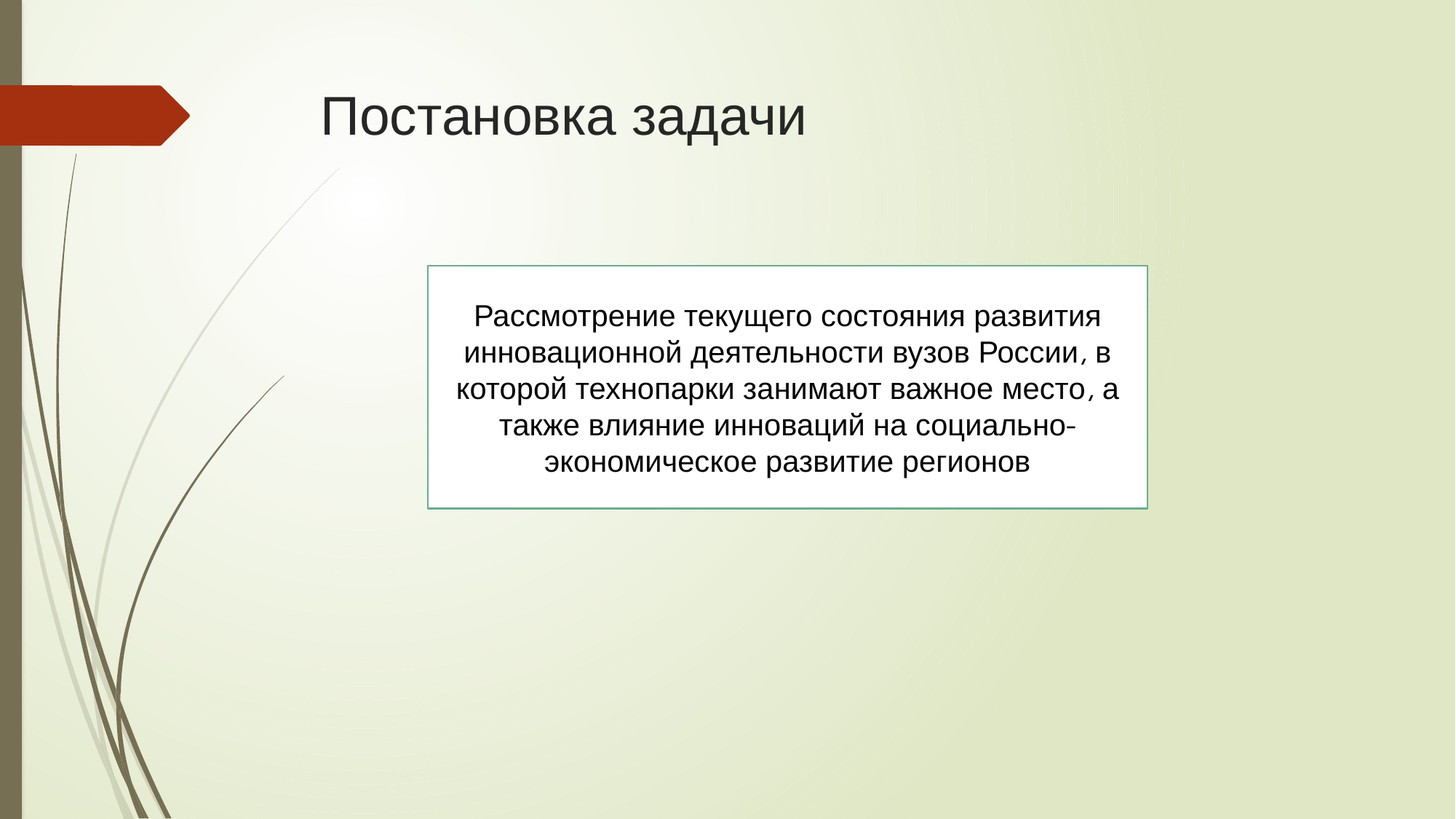

# Постановка задачи
Рассмотрение текущего состояния развития инновационной деятельности вузов России, в которой технопарки занимают важное место, а также влияние инноваций на социально-экономическое развитие регионов